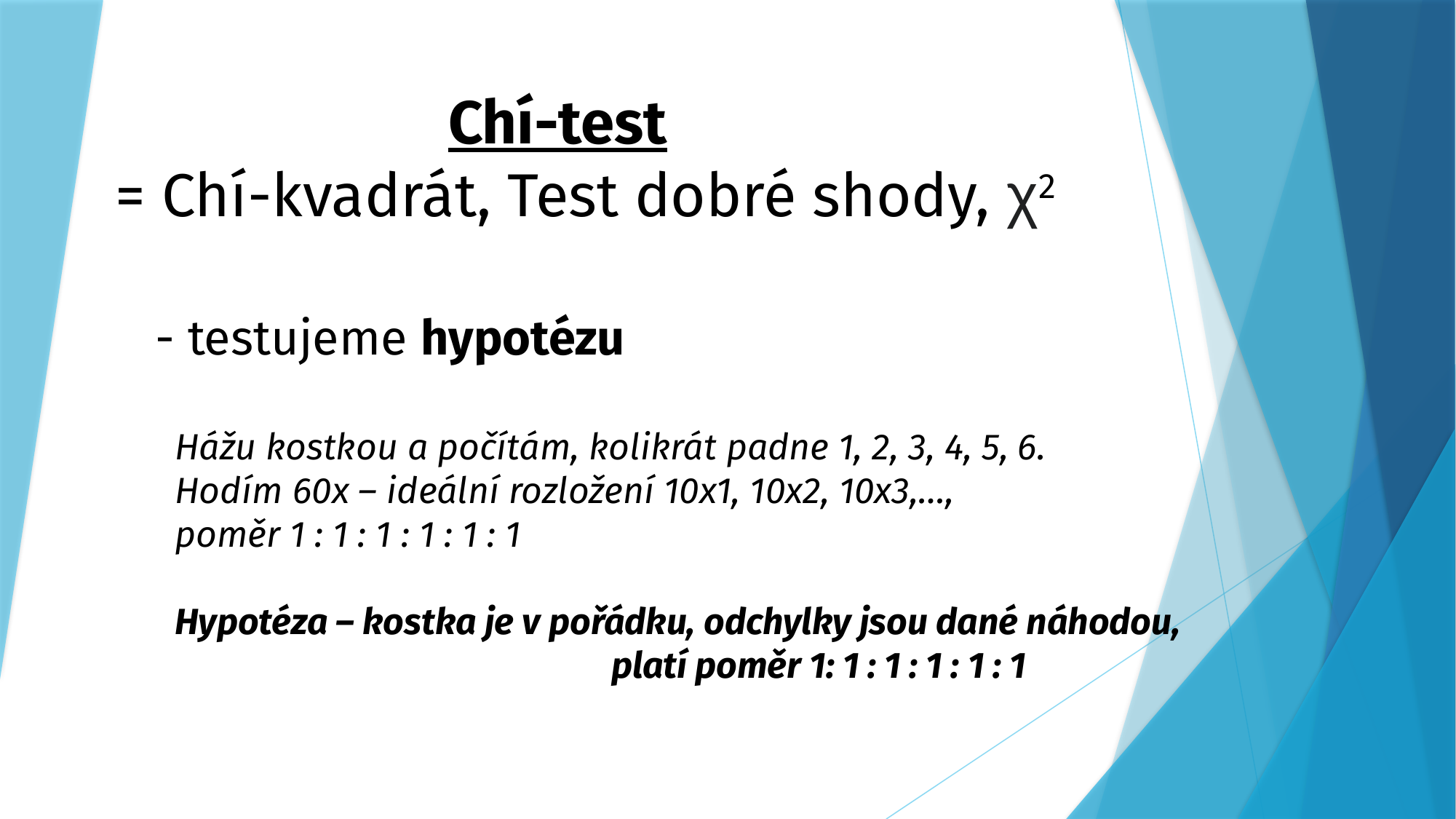

Chí-test
= Chí-kvadrát, Test dobré shody, χ2
- testujeme hypotézu

Hážu kostkou a počítám, kolikrát padne 1, 2, 3, 4, 5, 6.
Hodím 60x – ideální rozložení 10x1, 10x2, 10x3,…,
poměr 1 : 1 : 1 : 1 : 1 : 1

Hypotéza – kostka je v pořádku, odchylky jsou dané náhodou,
				platí poměr 1: 1 : 1 : 1 : 1 : 1